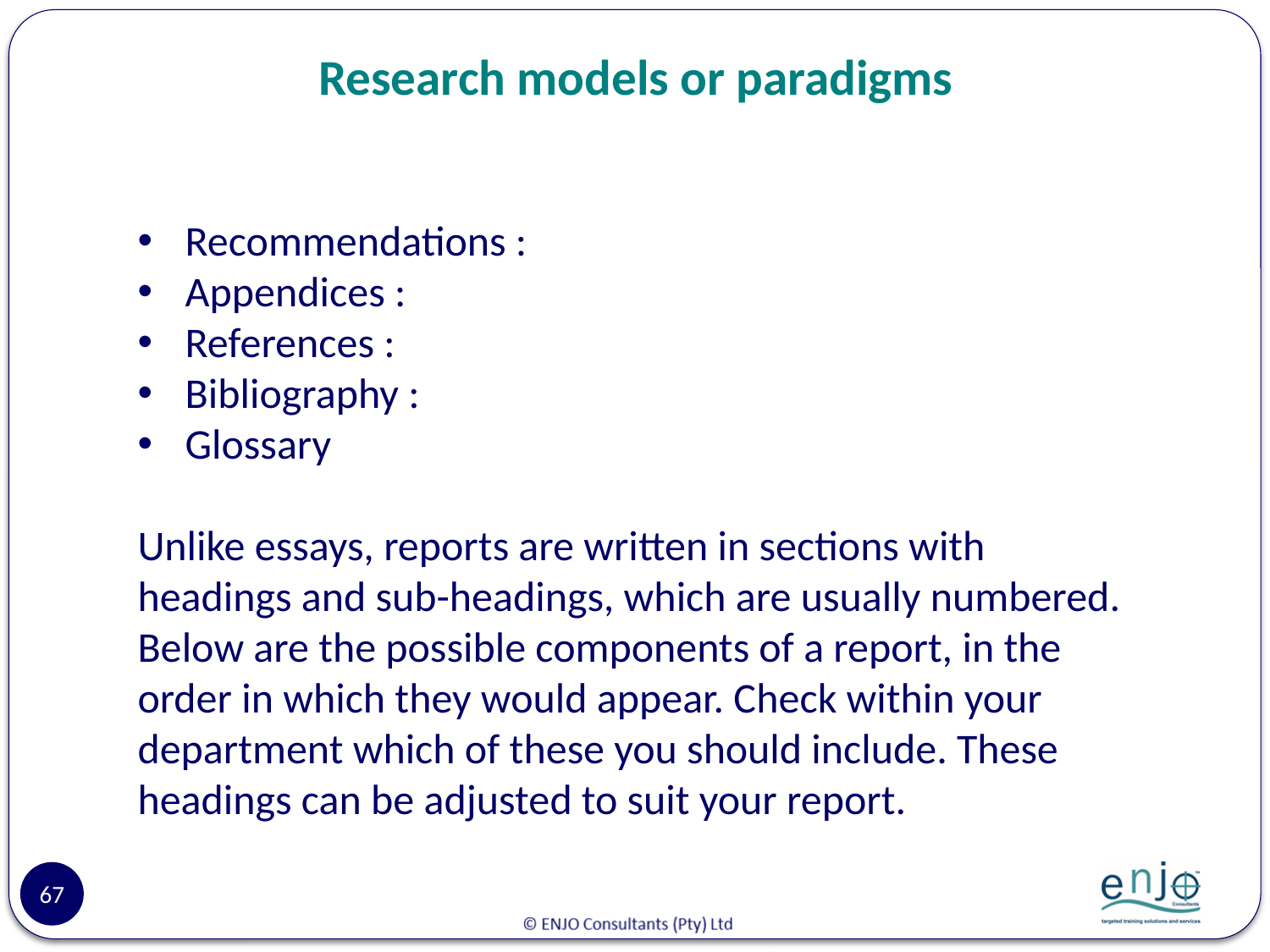

# Research models or paradigms

Recommendations :
Appendices :
References :
Bibliography :
Glossary

Unlike essays, reports are written in sections with headings and sub-headings, which are usually numbered. Below are the possible components of a report, in the order in which they would appear. Check within your department which of these you should include. These headings can be adjusted to suit your report.

67